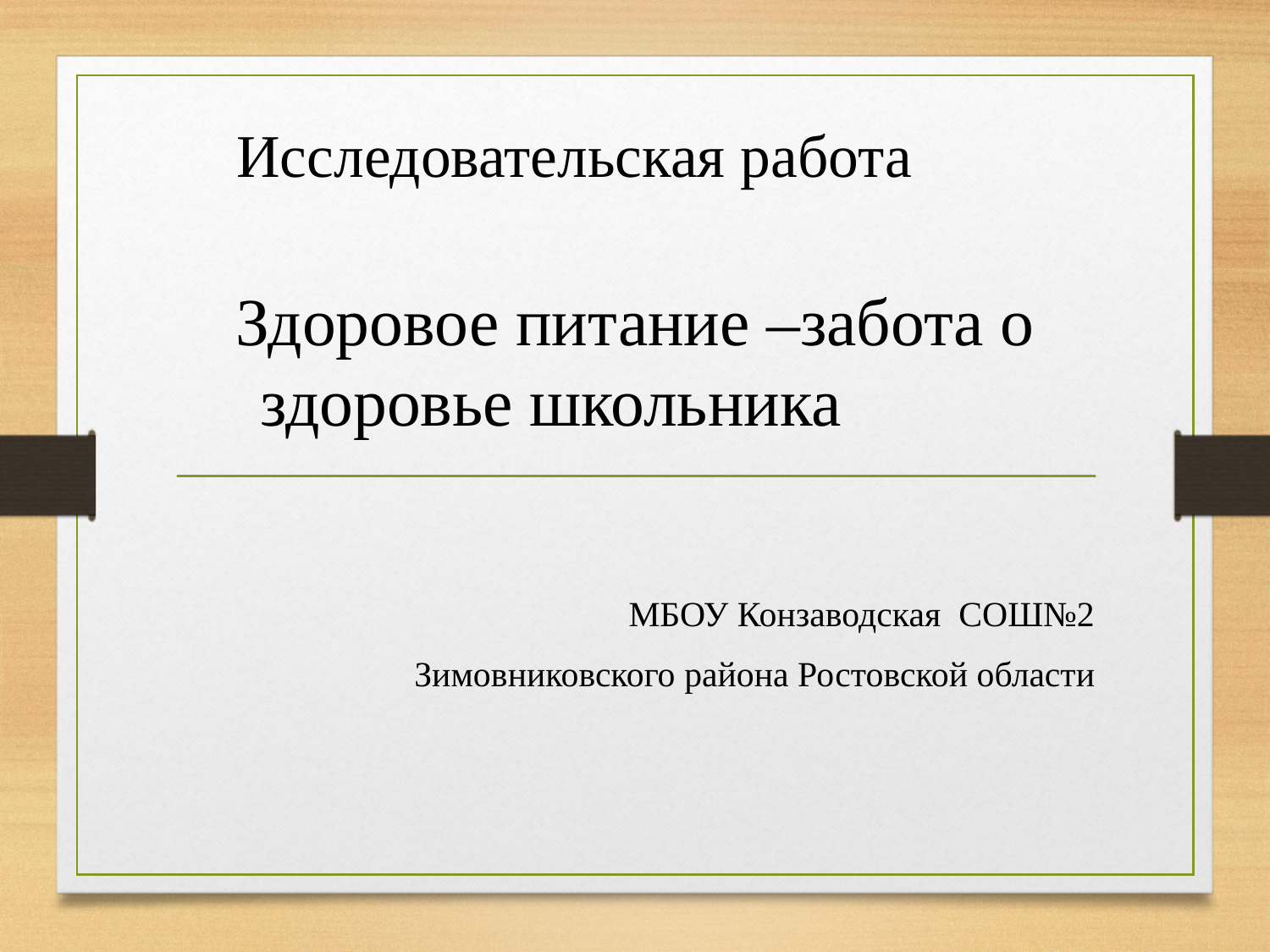

Исследовательская работа

Здоровое питание –забота о здоровье школьника
                       МБОУ Конзаводская  СОШ№2
          Зимовниковского района Ростовской области